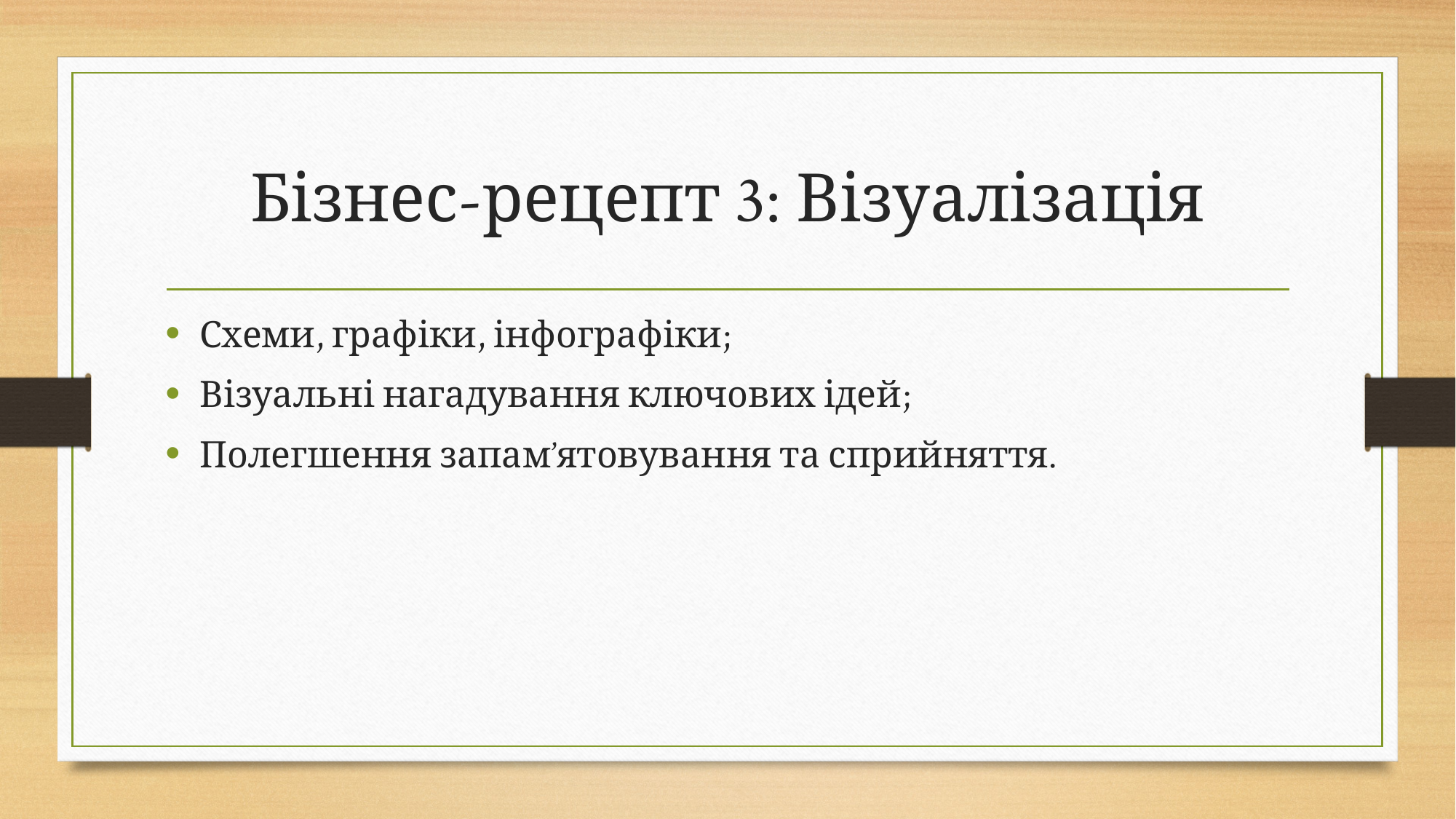

# Бізнес-рецепт 3: Візуалізація
Схеми, графіки, інфографіки;
Візуальні нагадування ключових ідей;
Полегшення запам’ятовування та сприйняття.